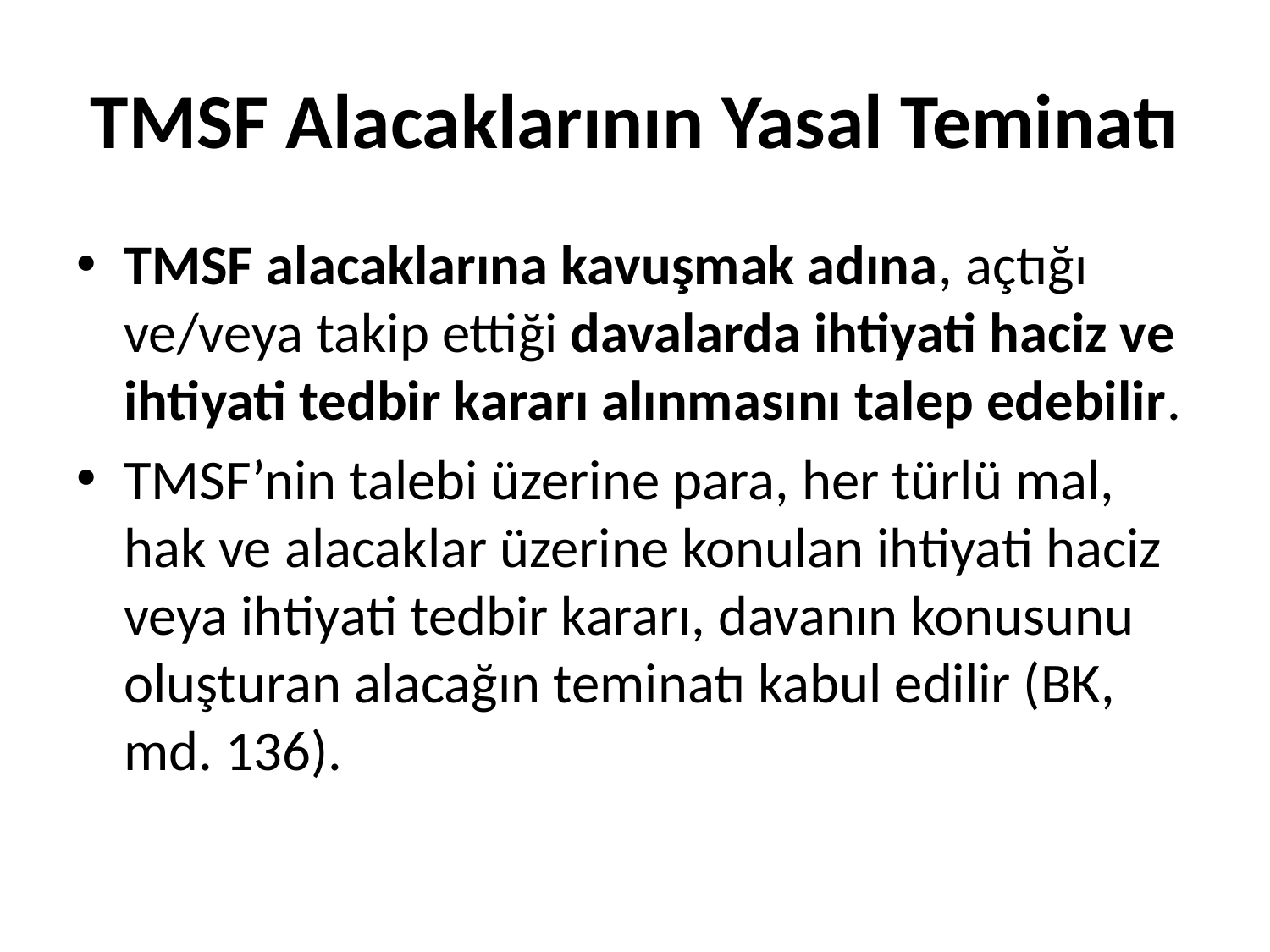

# TMSF Alacaklarının Yasal Teminatı
TMSF alacaklarına kavuşmak adına, açtığı ve/veya takip ettiği davalarda ihtiyati haciz ve ihtiyati tedbir kararı alınmasını talep edebilir.
TMSF’nin talebi üzerine para, her türlü mal, hak ve alacaklar üzerine konulan ihtiyati haciz veya ihtiyati tedbir kararı, davanın konusunu oluşturan alacağın teminatı kabul edilir (BK, md. 136).